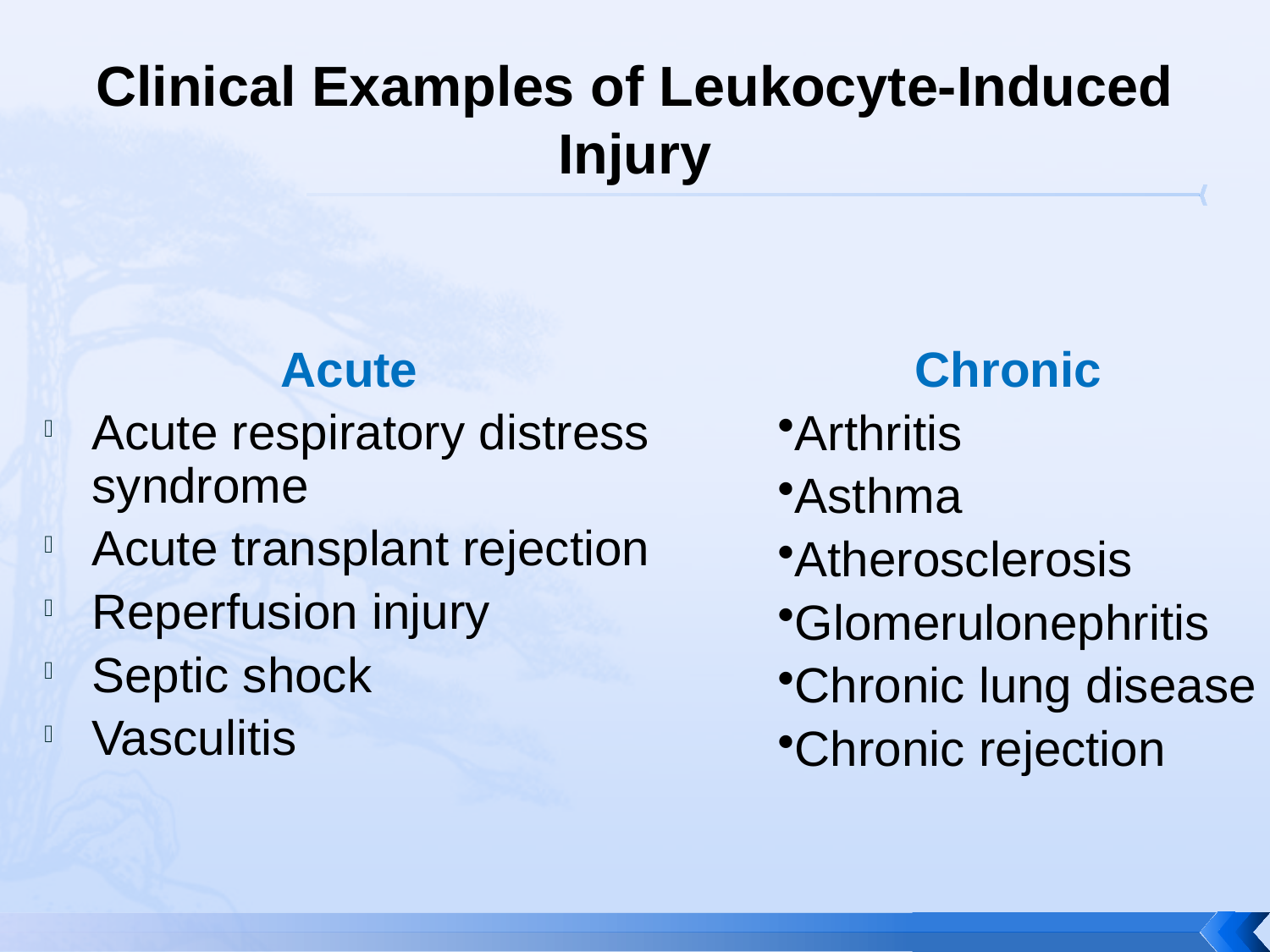

# Clinical Examples of Leukocyte-Induced Injury

Acute
Acute respiratory distress syndrome
Acute transplant rejection
Reperfusion injury
Septic shock
Vasculitis

          Chronic
Arthritis
Asthma
Atherosclerosis
Glomerulonephritis
Chronic lung disease
Chronic rejection